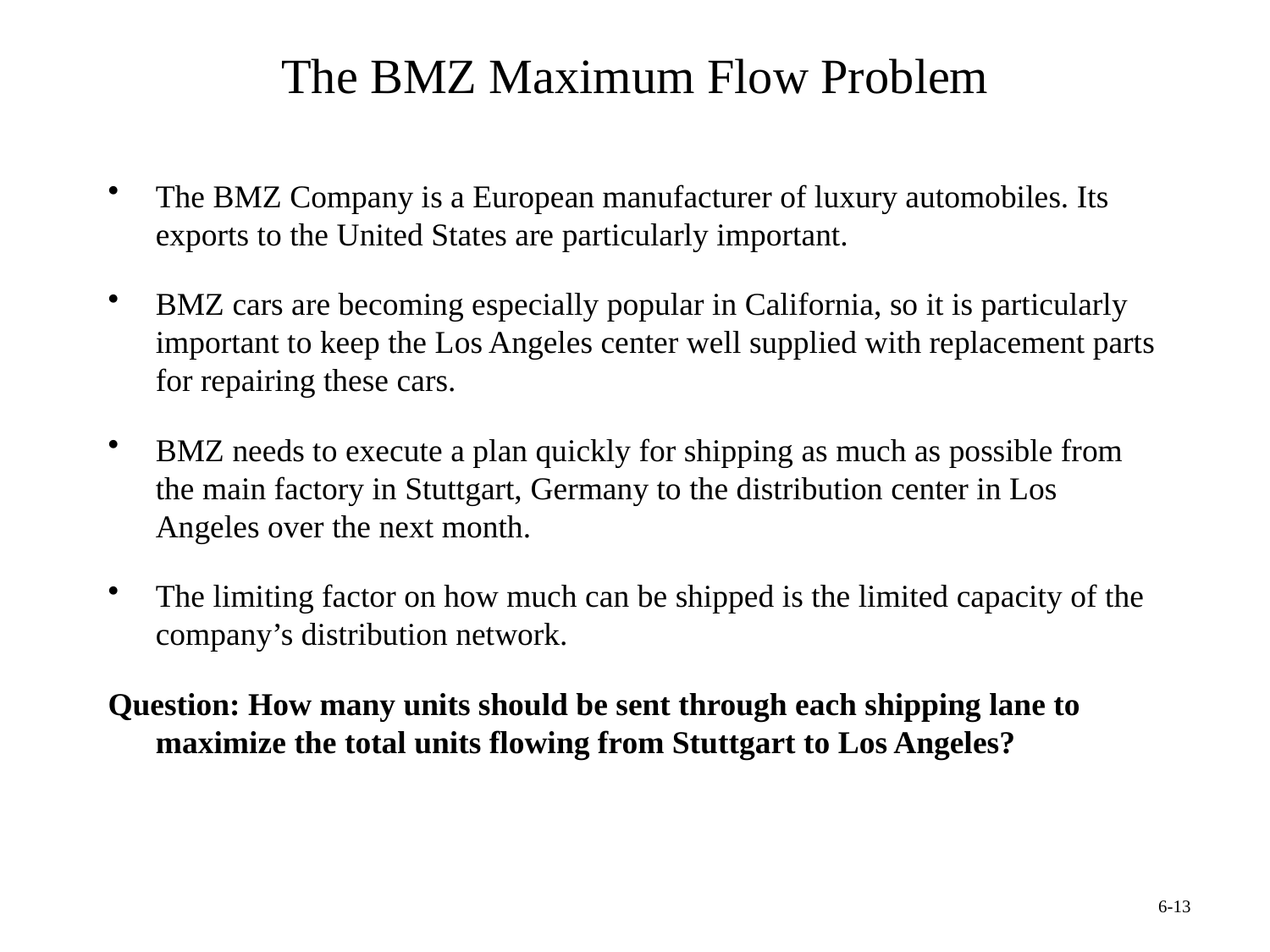

# The BMZ Maximum Flow Problem
The BMZ Company is a European manufacturer of luxury automobiles. Its exports to the United States are particularly important.
BMZ cars are becoming especially popular in California, so it is particularly important to keep the Los Angeles center well supplied with replacement parts for repairing these cars.
BMZ needs to execute a plan quickly for shipping as much as possible from the main factory in Stuttgart, Germany to the distribution center in Los Angeles over the next month.
The limiting factor on how much can be shipped is the limited capacity of the company’s distribution network.
Question: How many units should be sent through each shipping lane to maximize the total units flowing from Stuttgart to Los Angeles?
6-13